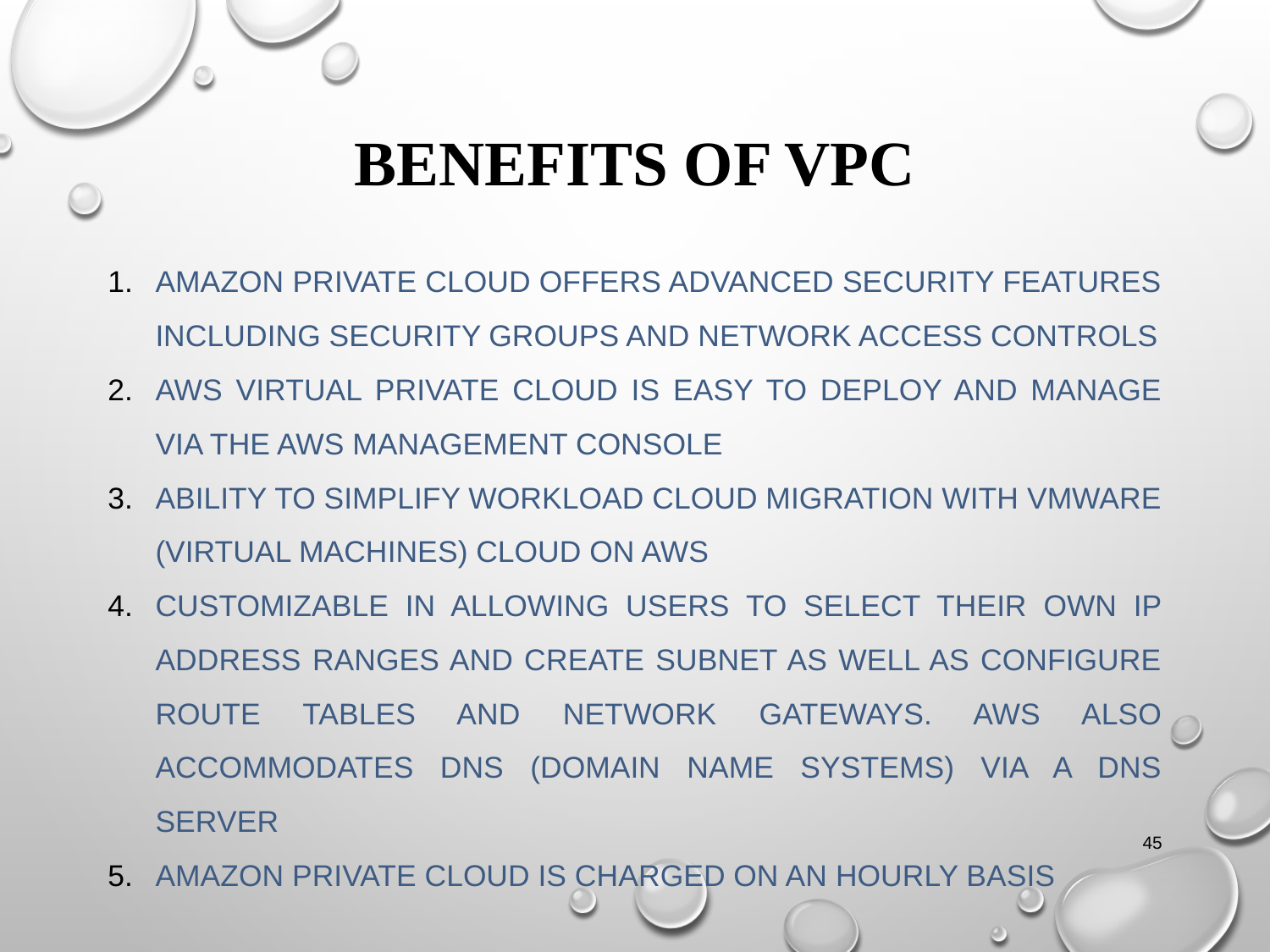

# BENEFITS OF VPC
Amazon Private Cloud offers advanced security features including security groups and network access controls
AWS Virtual Private Cloud is easy to deploy and manage via the AWS Management Console
Ability to simplify workload cloud migration with VMware (virtual machines) Cloud on AWS
Customizable in allowing users to select their own IP address ranges and create subnet as well as configure route tables and network gateways. AWS also accommodates DNS (Domain Name Systems) via a DNS server
Amazon Private Cloud is charged on an hourly basis

45